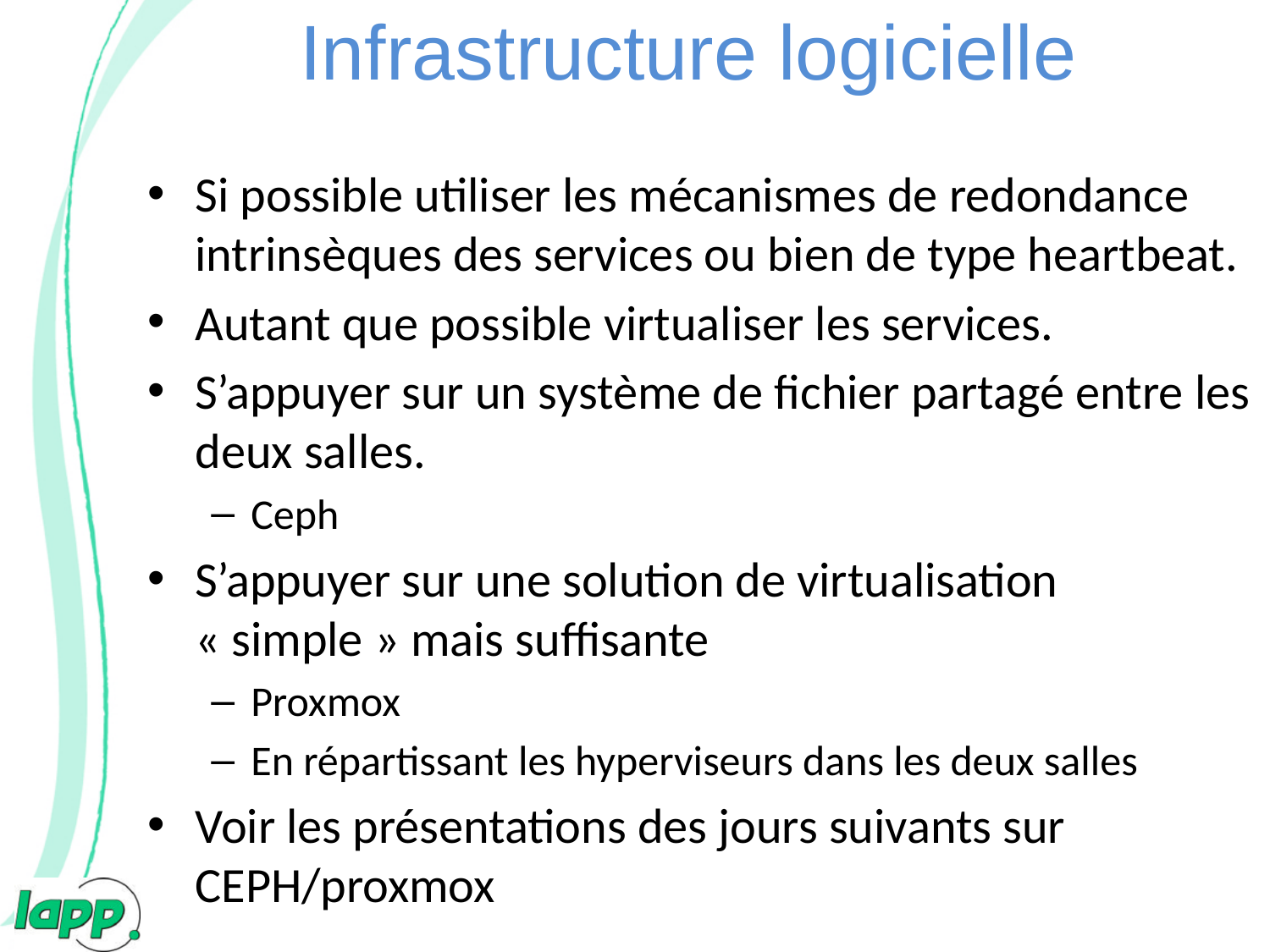

# Infrastructure logicielle
Si possible utiliser les mécanismes de redondance intrinsèques des services ou bien de type heartbeat.
Autant que possible virtualiser les services.
S’appuyer sur un système de fichier partagé entre les deux salles.
Ceph
S’appuyer sur une solution de virtualisation « simple » mais suffisante
Proxmox
En répartissant les hyperviseurs dans les deux salles
Voir les présentations des jours suivants sur CEPH/proxmox